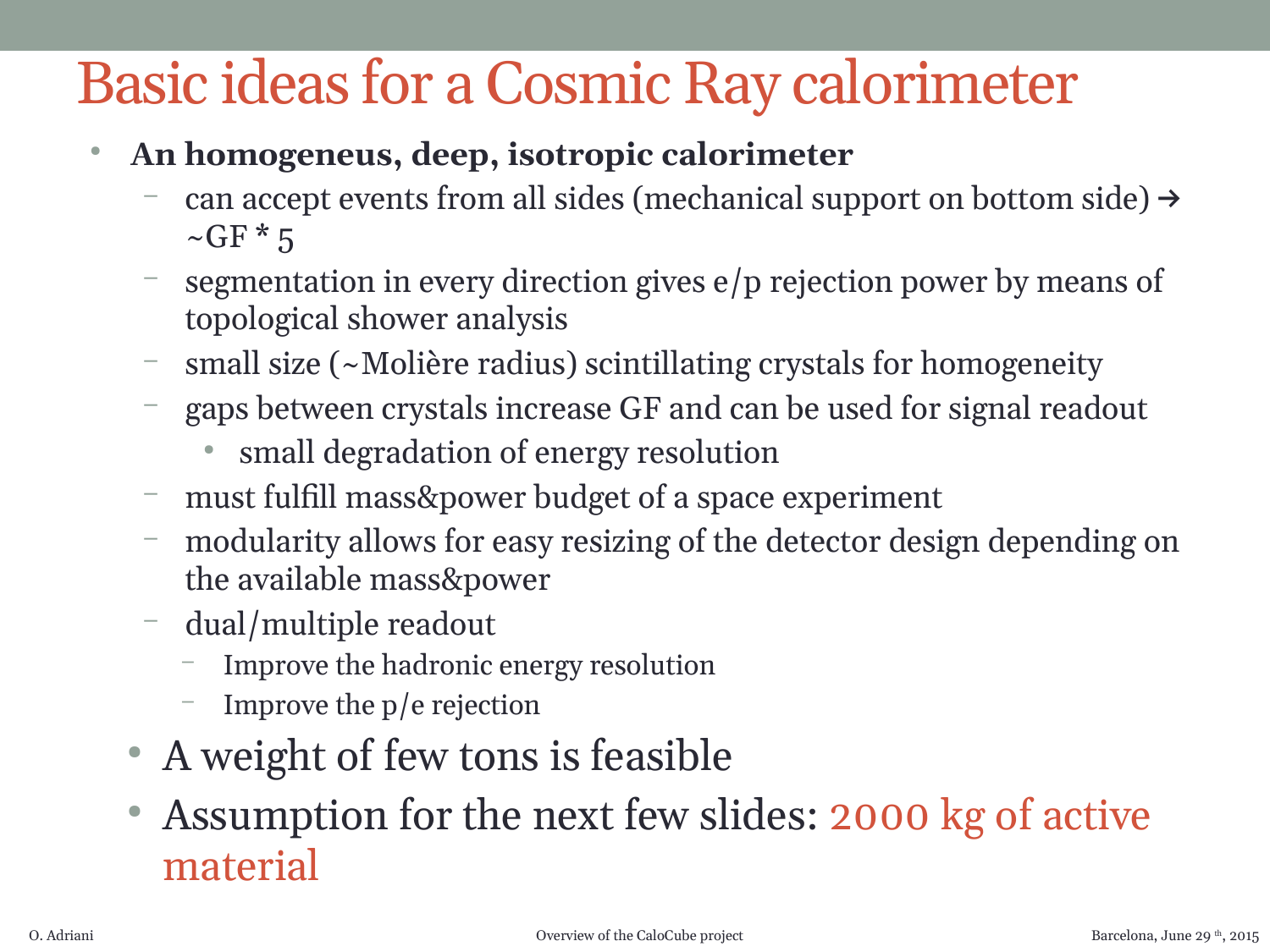

# Basic ideas for a Cosmic Ray calorimeter
An homogeneus, deep, isotropic calorimeter
can accept events from all sides (mechanical support on bottom side) → ~GF * 5
segmentation in every direction gives e/p rejection power by means of topological shower analysis
small size (~Molière radius) scintillating crystals for homogeneity
gaps between crystals increase GF and can be used for signal readout
small degradation of energy resolution
must fulfill mass&power budget of a space experiment
modularity allows for easy resizing of the detector design depending on the available mass&power
dual/multiple readout
Improve the hadronic energy resolution
Improve the p/e rejection
A weight of few tons is feasible
Assumption for the next few slides: 2000 kg of active material